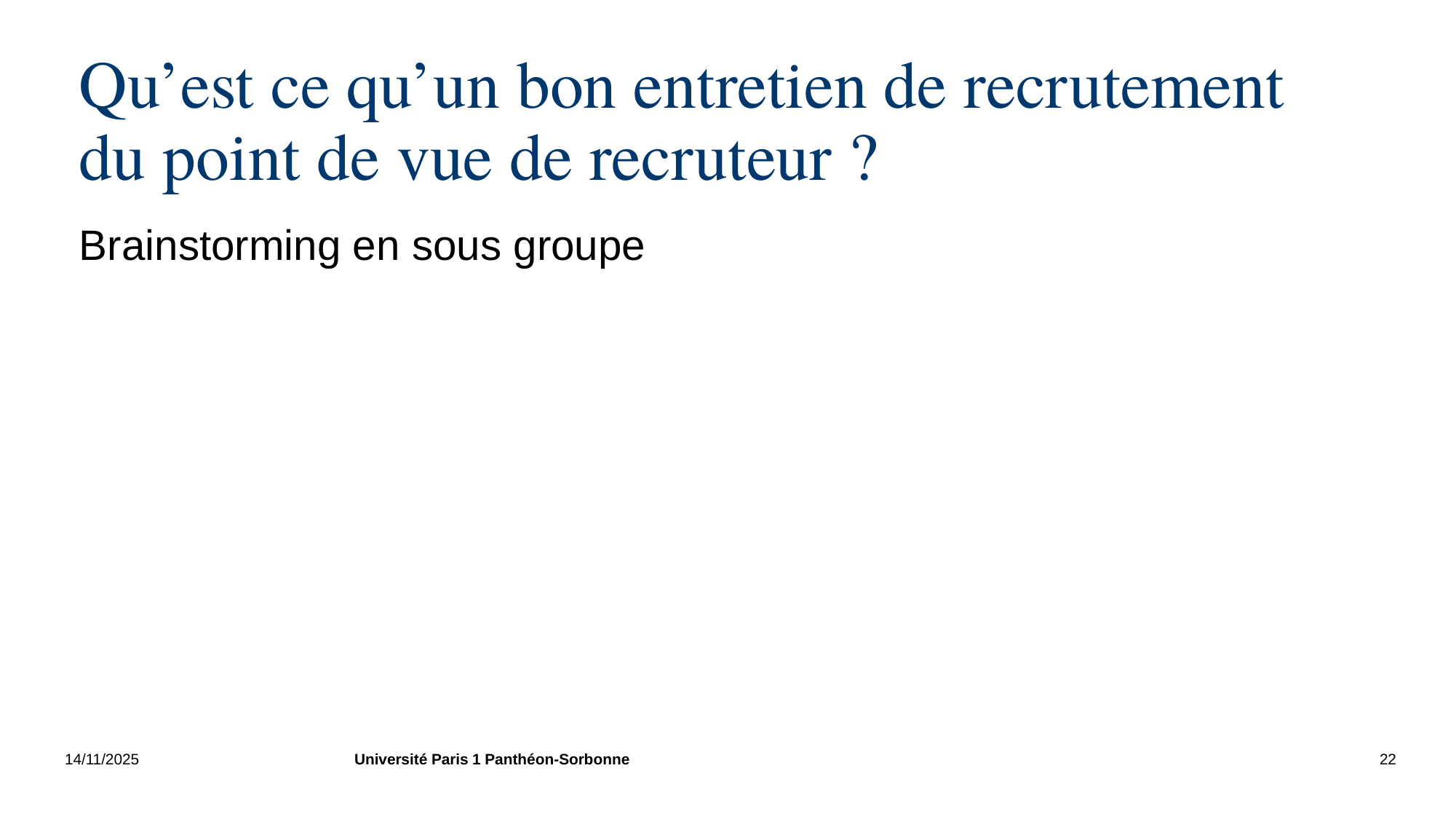

# Qu’est ce qu’un bon entretien de recrutement du point de vue de recruteur ?
Brainstorming en sous groupe